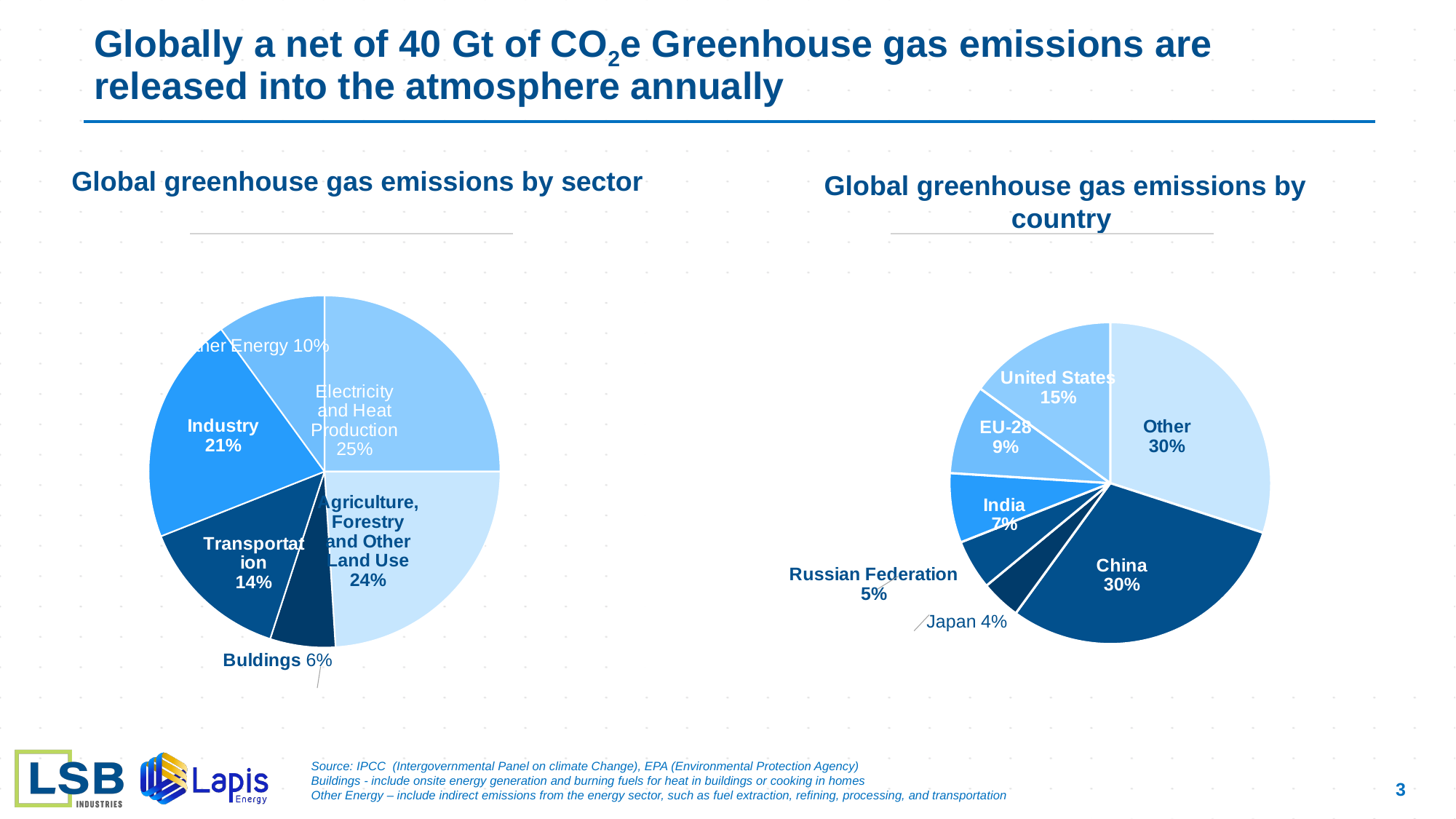

# Globally a net of 40 Gt of CO2e Greenhouse gas emissions are released into the atmosphere annually
Global greenhouse gas emissions by sector
Global greenhouse gas emissions by country

### Chart

| Category | Sales |
|---|---|
| Electricity and Heat Production | 0.25 |
| Agriculture, Forestry and Other Land Use | 0.24 |
| Buldings | 0.06 |
| Transportation | 0.14 |
| Industry | 0.21 |
| Other Energy | 0.1 |

### Chart

| Category | Sales |
|---|---|
| Other | 0.3 |
| China | 0.3 |
| Japan | 0.04 |
| Russian Federation | 0.05 |
| India | 0.07 |
| EU-28 | 0.09 |
| United States | 0.15 |
Source: IPCC  (Intergovernmental Panel on climate Change), EPA (Environmental Protection Agency)
Buildings - include onsite energy generation and burning fuels for heat in buildings or cooking in homes
Other Energy – include indirect emissions from the energy sector, such as fuel extraction, refining, processing, and transportation
3